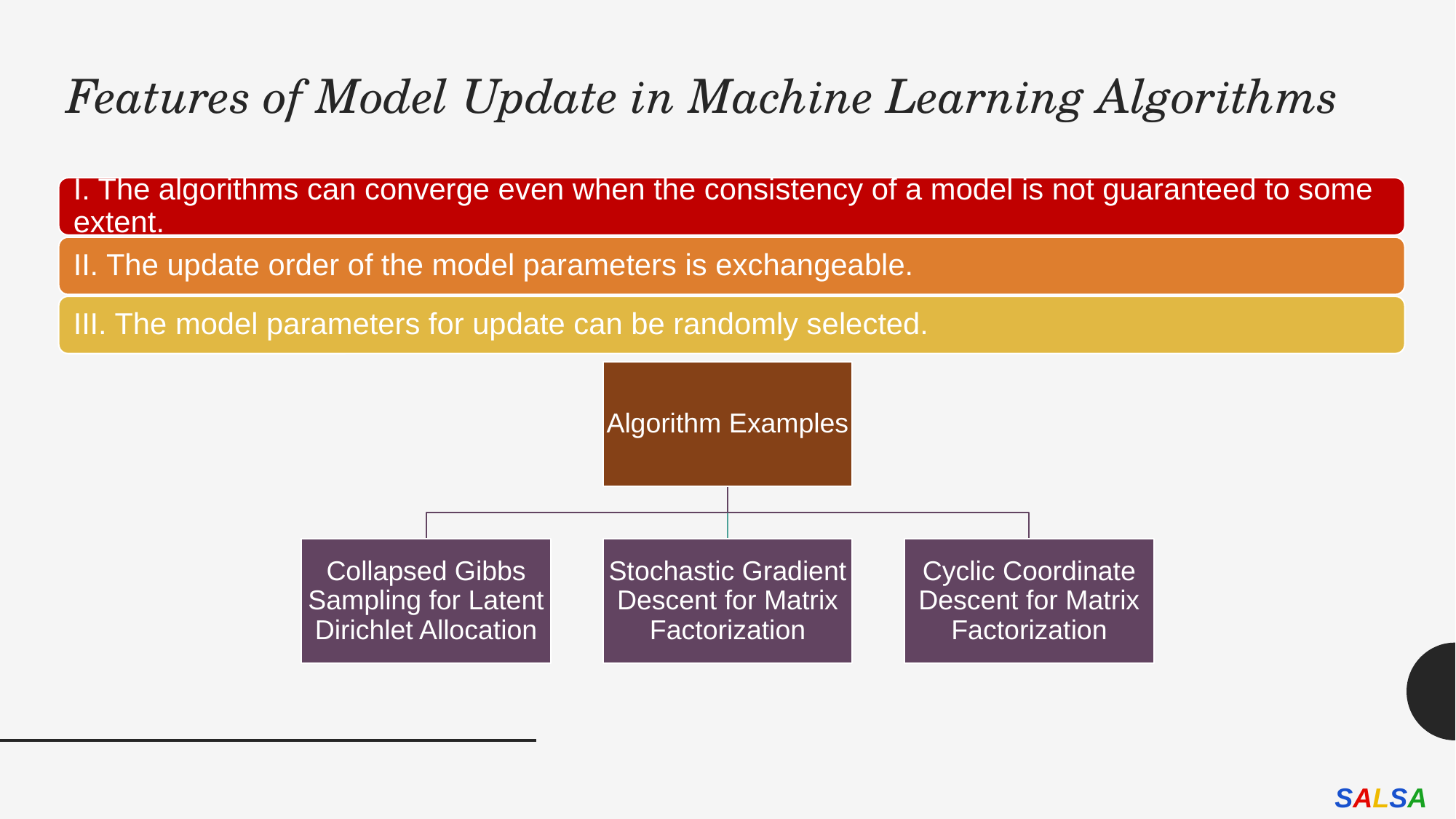

# Features of Model Update in Machine Learning Algorithms
I. The algorithms can converge even when the consistency of a model is not guaranteed to some extent.
II. The update order of the model parameters is exchangeable.
III. The model parameters for update can be randomly selected.
Algorithm Examples
Collapsed Gibbs Sampling for Latent Dirichlet Allocation
Stochastic Gradient Descent for Matrix Factorization
Cyclic Coordinate Descent for Matrix Factorization
SALSA